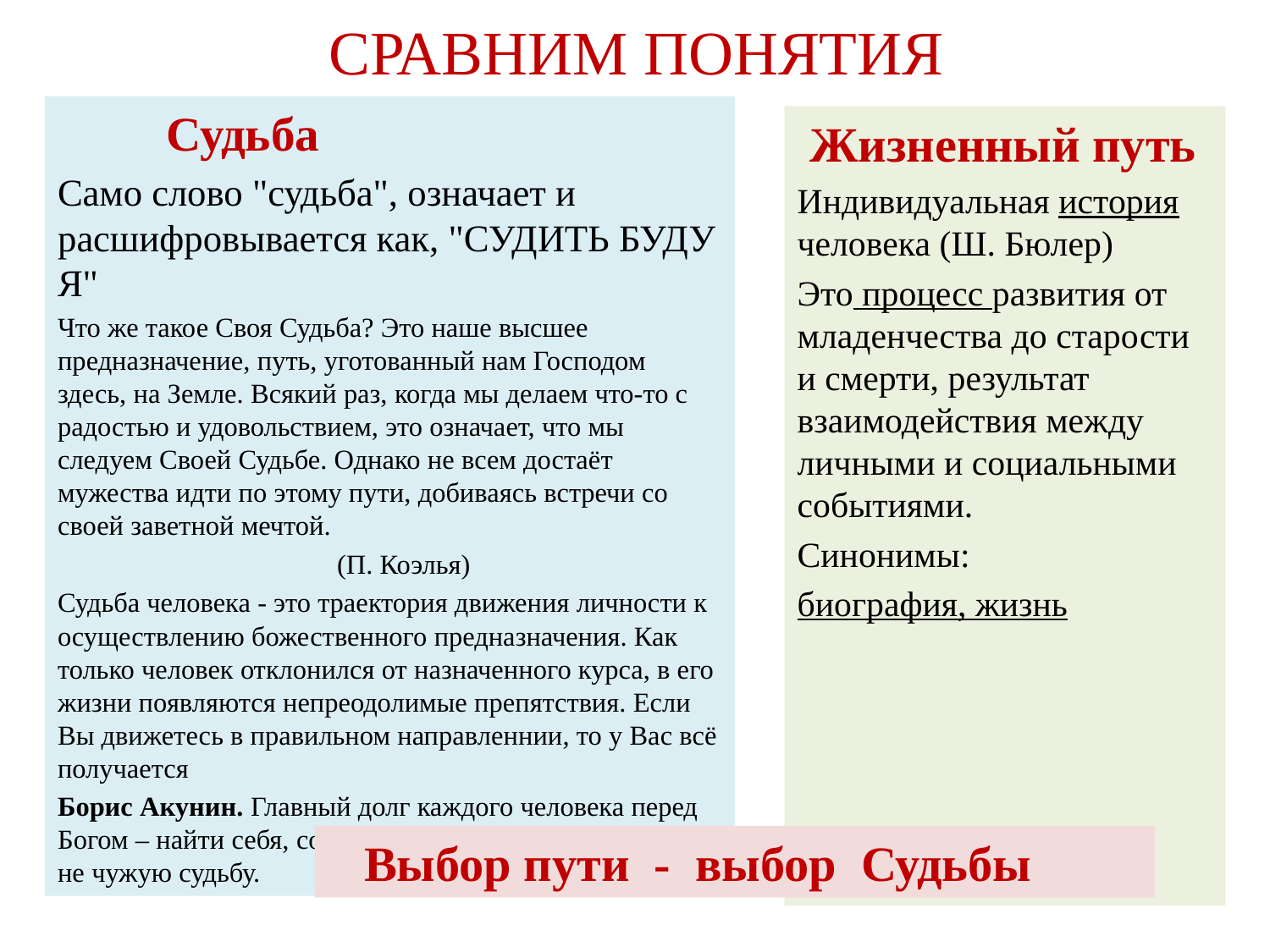

# СРАВНИМ ПОНЯТИЯ
         Судьба
Само слово "судьба", означает и расшифровывается как, "СУДИТЬ БУДУ Я"
Что же такое Своя Судьба? Это наше высшее предназначение, путь, уготованный нам Господом здесь, на Земле. Всякий раз, когда мы делаем что-то с радостью и удовольствием, это означает, что мы следуем Своей Судьбе. Однако не всем достаёт мужества идти по этому пути, добиваясь встречи со своей заветной мечтой.
                                        (П. Коэлья)
Судьба человека - это траектория движения личности к осуществлению божественного предназначения. Как только человек отклонился от назначенного курса, в его жизни появляются непреодолимые препятствия. Если Вы движетесь в правильном направленнии, то у Вас всё получается
Борис Акунин. Главный долг каждого человека перед Богом – найти себя, собственный путь, прожить свою, а не чужую судьбу.
 Жизненный путь
Индивидуальная история человека (Ш. Бюлер)
Это процесс развития от младенчества до старости и смерти, результат взаимодействия между личными и социальными событиями.
Синонимы:
биография, жизнь
   Выбор пути  -  выбор  Судьбы